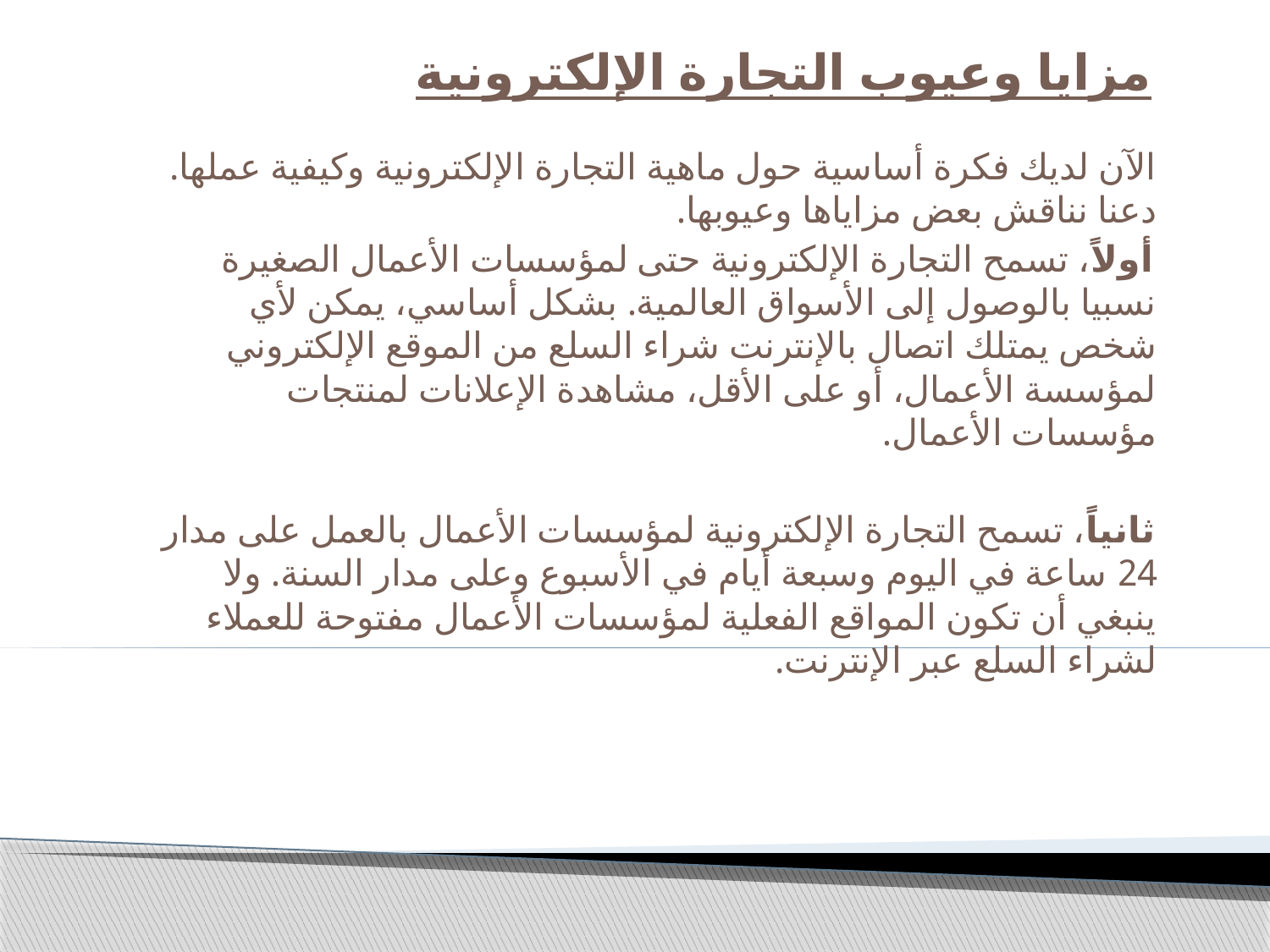

# مزايا وعيوب التجارة الإلكترونية
الآن لديك فكرة أساسية حول ماهية التجارة الإلكترونية وكيفية عملها. دعنا نناقش بعض مزاياها وعيوبها.
أولاً، تسمح التجارة الإلكترونية حتى لمؤسسات الأعمال الصغيرة نسبيا بالوصول إلى الأسواق العالمية. بشكل أساسي، يمكن لأي شخص يمتلك اتصال بالإنترنت شراء السلع من الموقع الإلكتروني لمؤسسة الأعمال، أو على الأقل، مشاهدة الإعلانات لمنتجات مؤسسات الأعمال.

ثانياً، تسمح التجارة الإلكترونية لمؤسسات الأعمال بالعمل على مدار 24 ساعة في اليوم وسبعة أيام في الأسبوع وعلى مدار السنة. ولا ينبغي أن تكون المواقع الفعلية لمؤسسات الأعمال مفتوحة للعملاء لشراء السلع عبر الإنترنت.